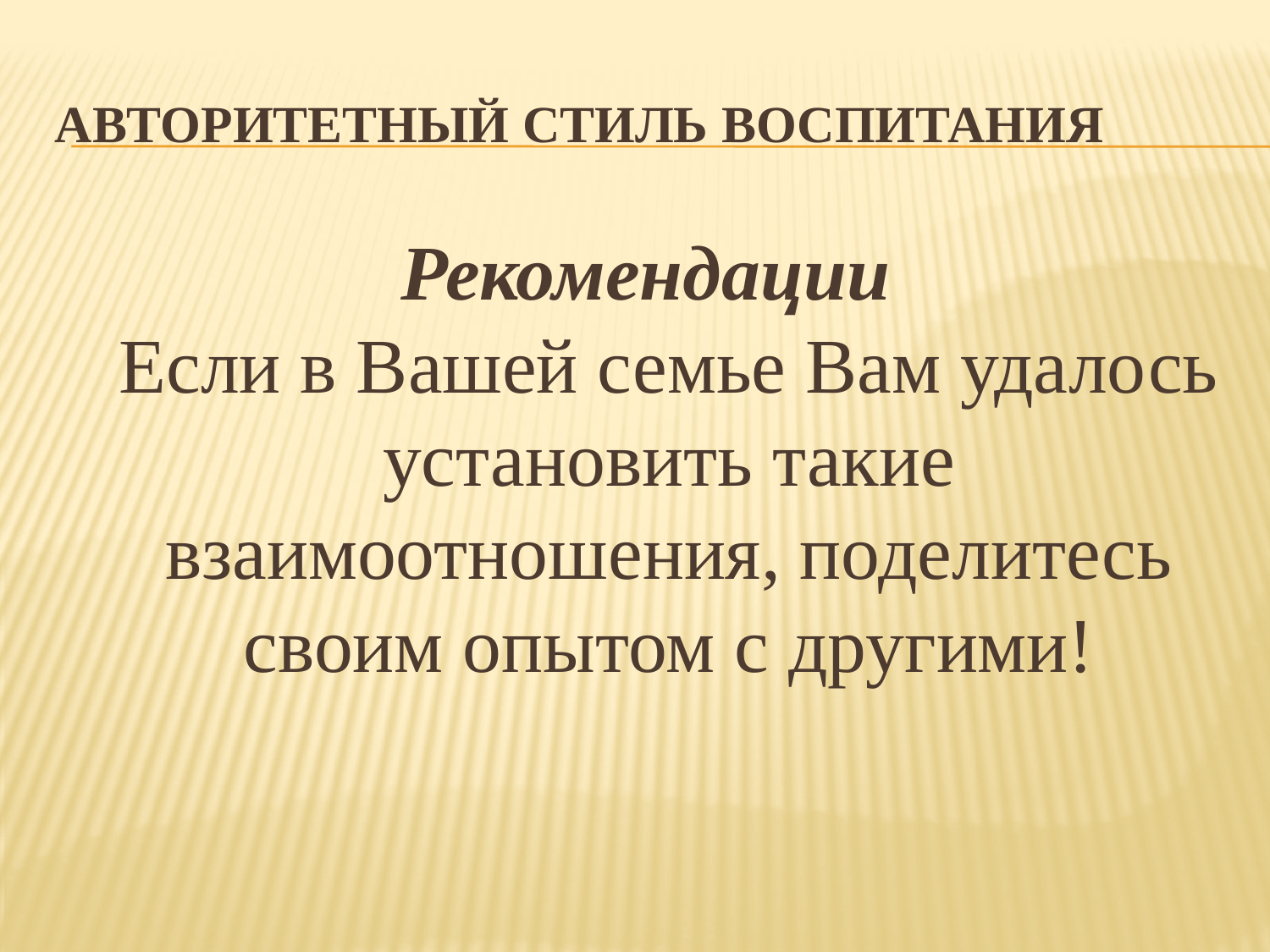

# АВТОРИТЕТНЫЙ СТИЛЬ ВОСПИТАНИЯ
Рекомендации
Если в Вашей семье Вам удалось установить такие взаимоотношения, поделитесь своим опытом с другими!